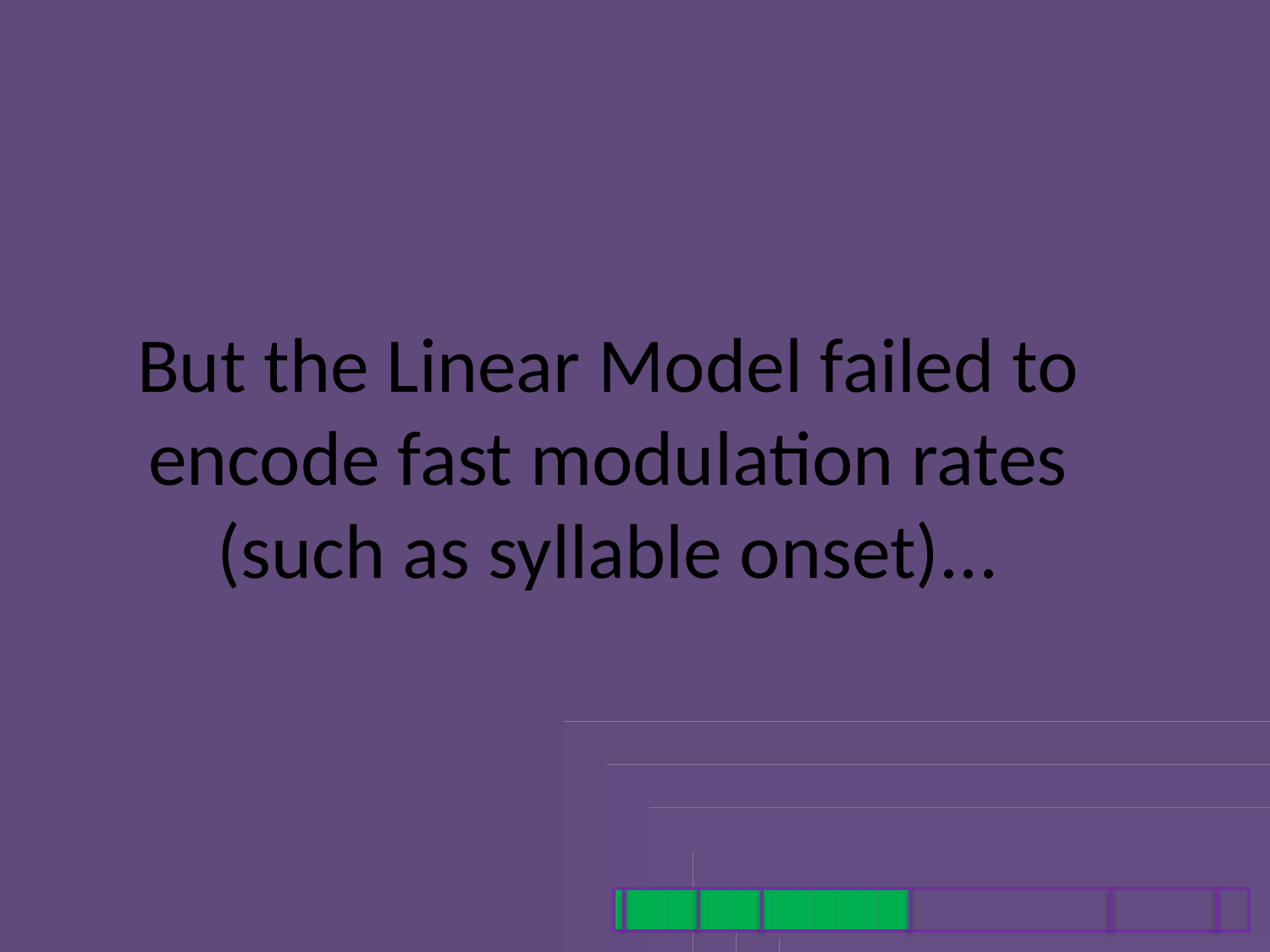

# But the Linear Model failed to encode fast modulation rates (such as syllable onset)...